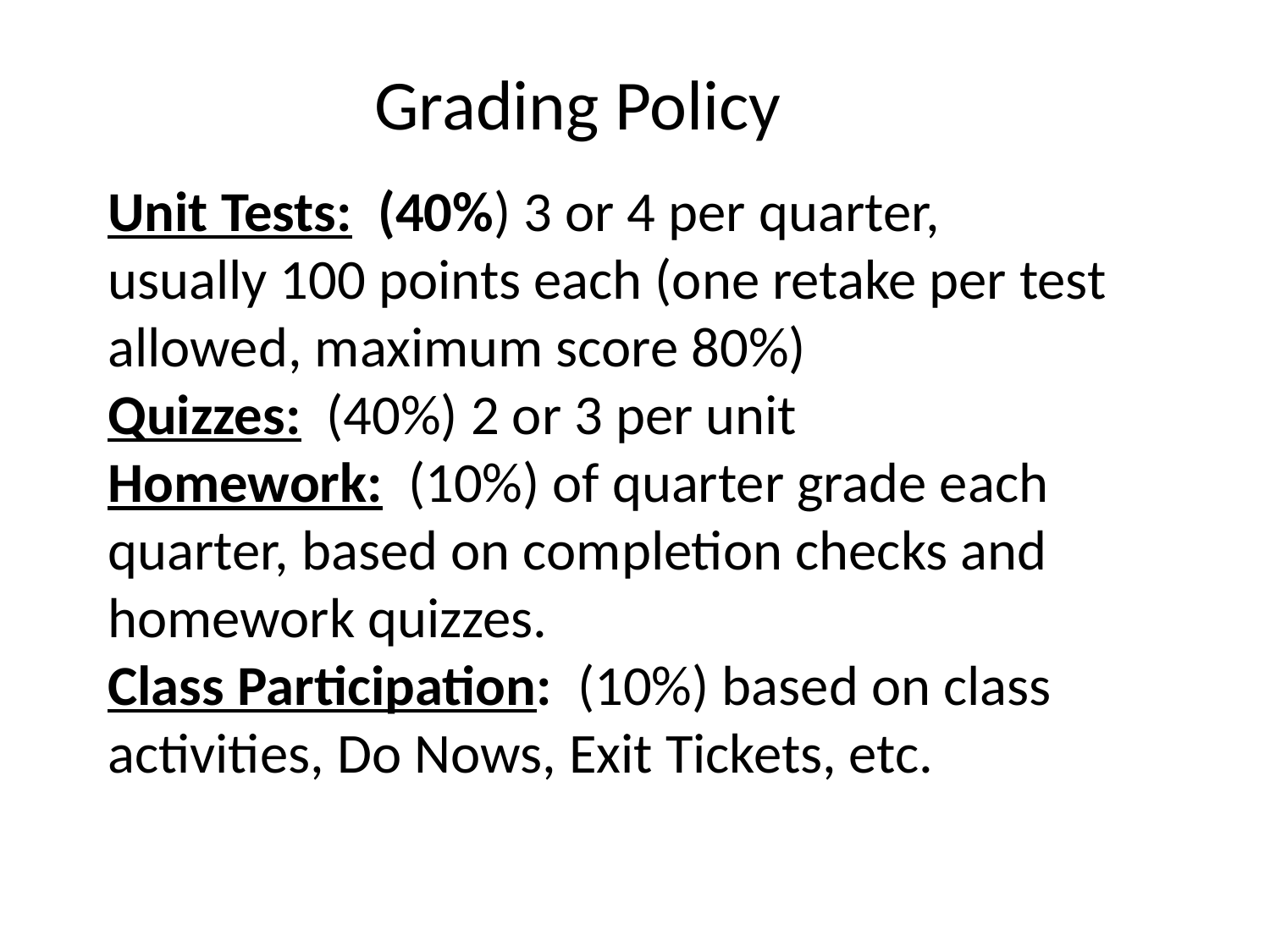

Grading Policy
Unit Tests:  (40%) 3 or 4 per quarter, usually 100 points each (one retake per test allowed, maximum score 80%)
Quizzes:  (40%) 2 or 3 per unit
Homework:  (10%) of quarter grade each quarter, based on completion checks and homework quizzes.
Class Participation:  (10%) based on class activities, Do Nows, Exit Tickets, etc.